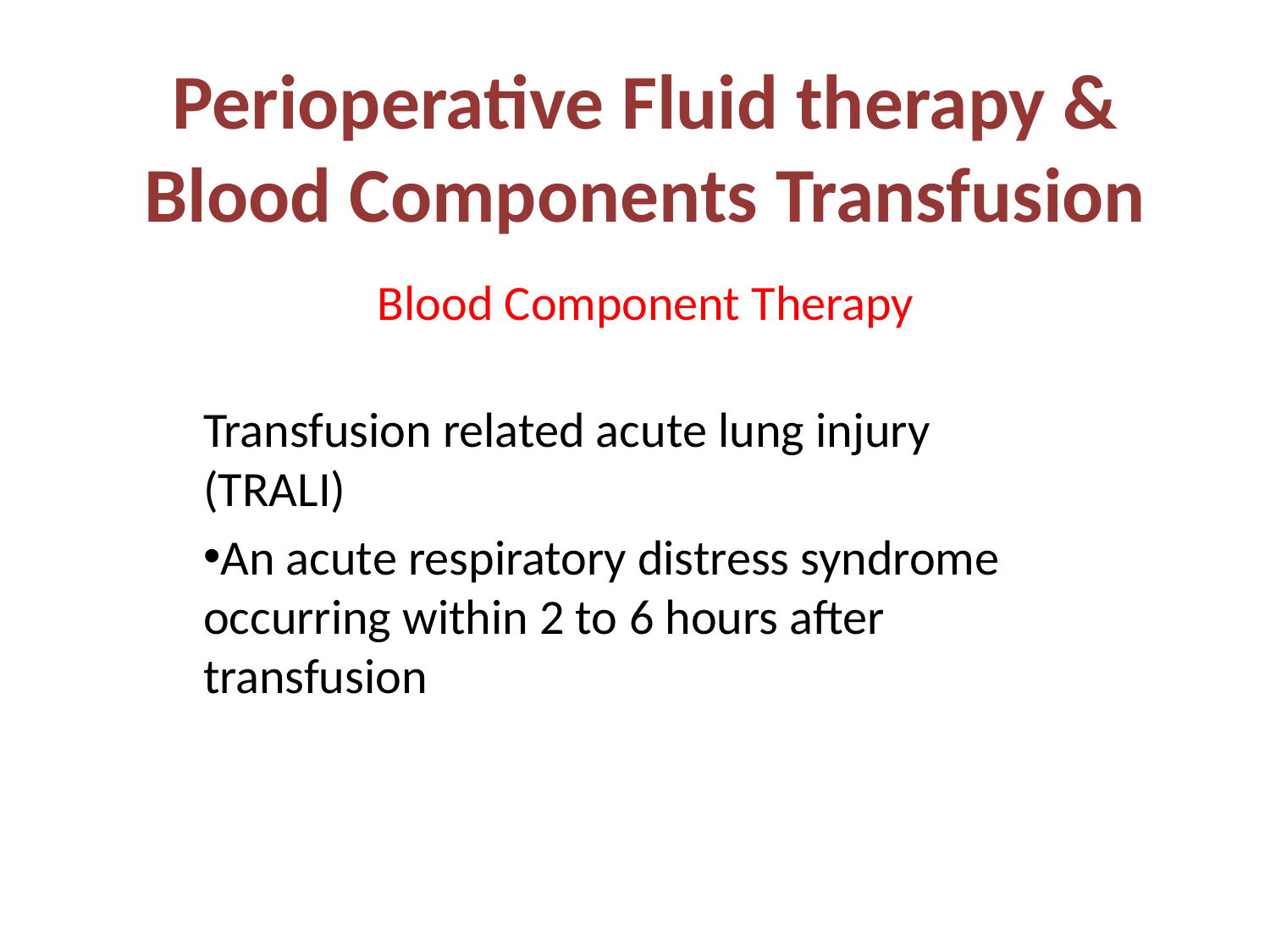

# Perioperative Fluid therapy & Blood Components Transfusion
Blood Component Therapy
Transfusion related acute lung injury (TRALI)
An acute respiratory distress syndrome occurring within 2 to 6 hours after transfusion